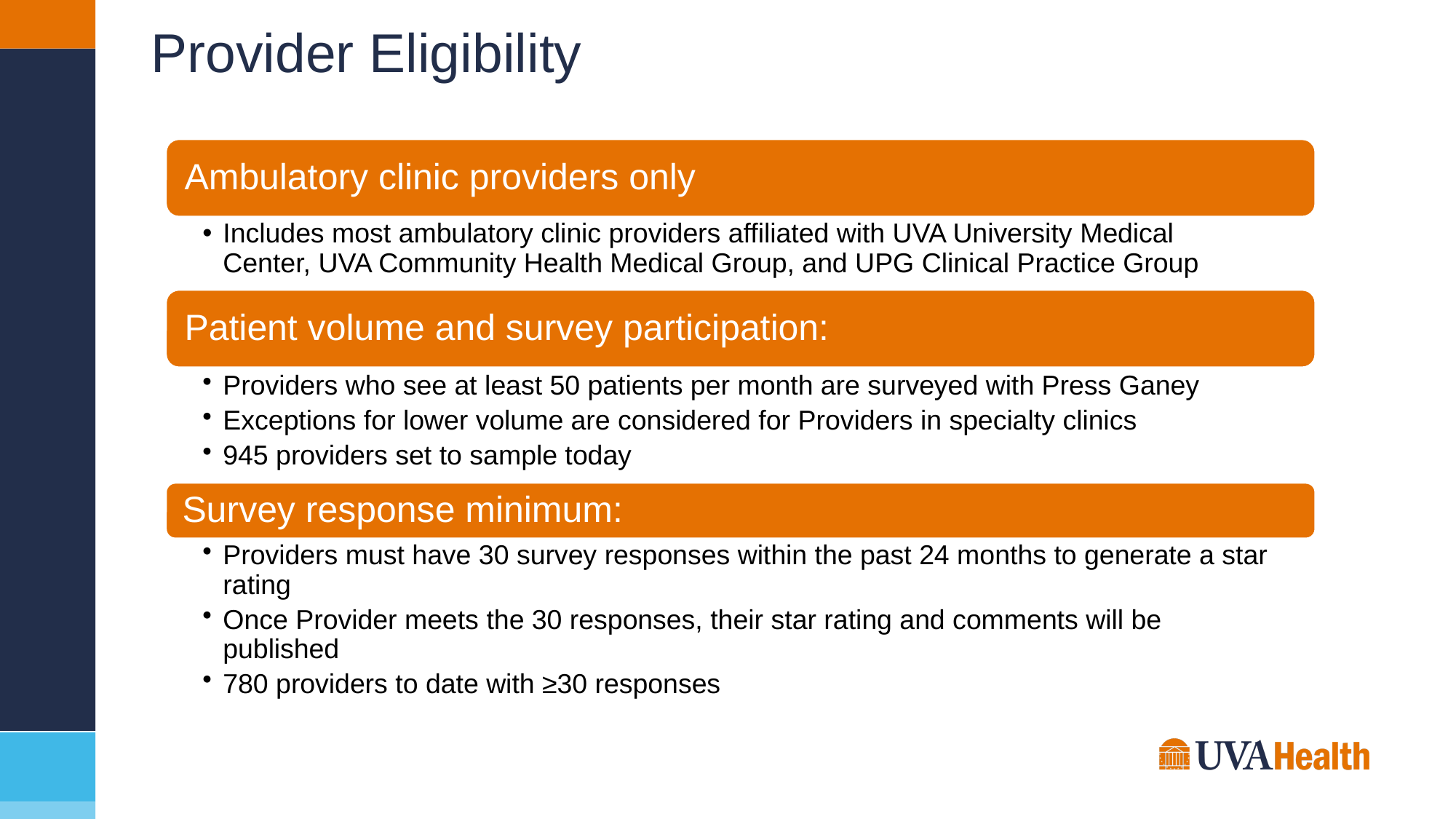

# Provider Eligibility
Ambulatory clinic providers only
Includes most ambulatory clinic providers affiliated with UVA University Medical Center, UVA Community Health Medical Group, and UPG Clinical Practice Group
Patient volume and survey participation:
Providers who see at least 50 patients per month are surveyed with Press Ganey
Exceptions for lower volume are considered for Providers in specialty clinics
945 providers set to sample today
Survey response minimum:
Providers must have 30 survey responses within the past 24 months to generate a star rating
Once Provider meets the 30 responses, their star rating and comments will be published
780 providers to date with ≥30 responses